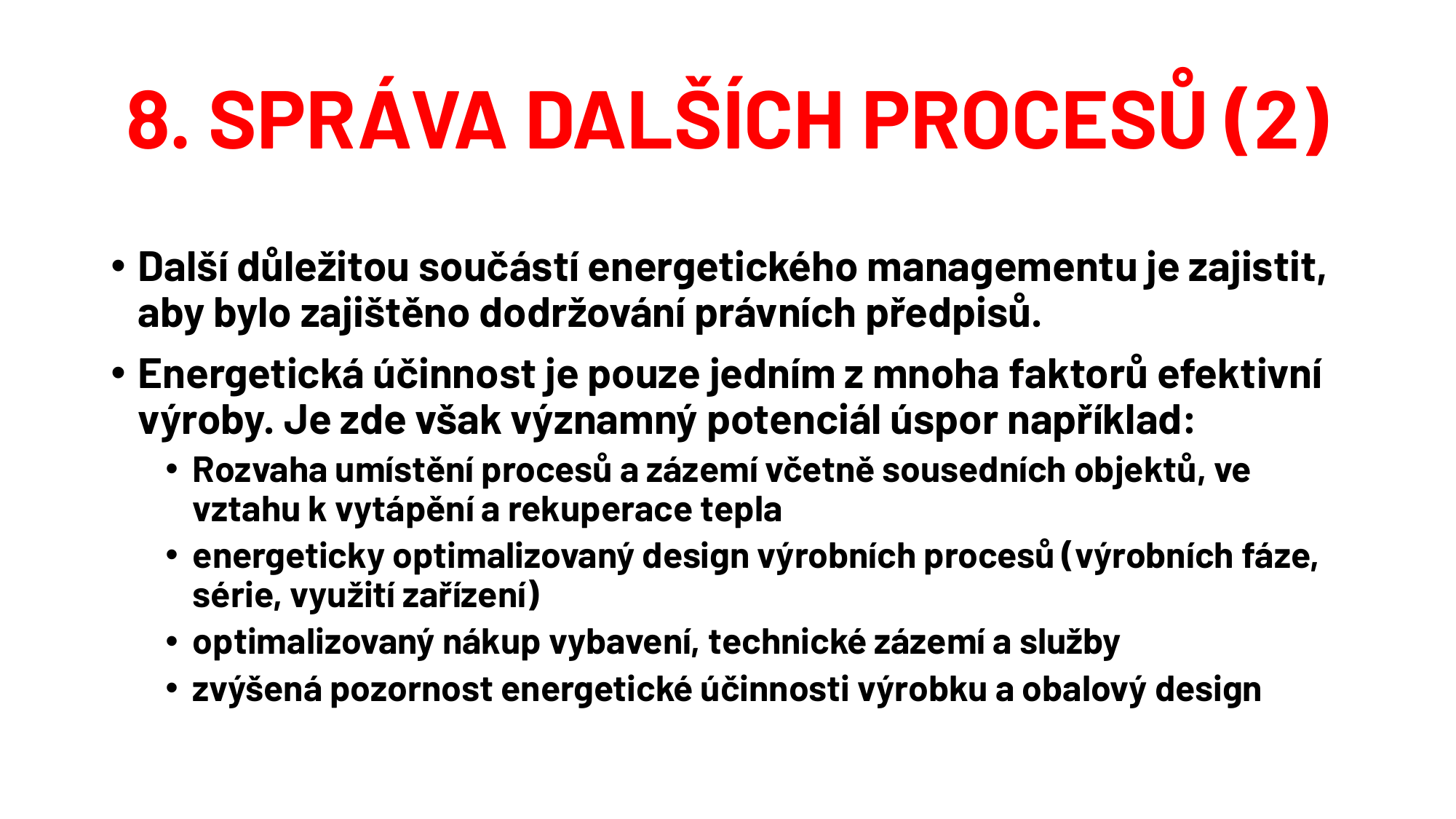

# 8. SPRÁVA DALŠÍCH PROCESŮ (2)
Další důležitou součástí energetického managementu je zajistit, aby bylo zajištěno dodržování právních předpisů.
Energetická účinnost je pouze jedním z mnoha faktorů efektivní výroby. Je zde však významný potenciál úspor například:
Rozvaha umístění procesů a zázemí včetně sousedních objektů, ve vztahu k vytápění a rekuperace tepla
energeticky optimalizovaný design výrobních procesů (výrobních fáze, série, využití zařízení)
optimalizovaný nákup vybavení, technické zázemí a služby
zvýšená pozornost energetické účinnosti výrobku a obalový design